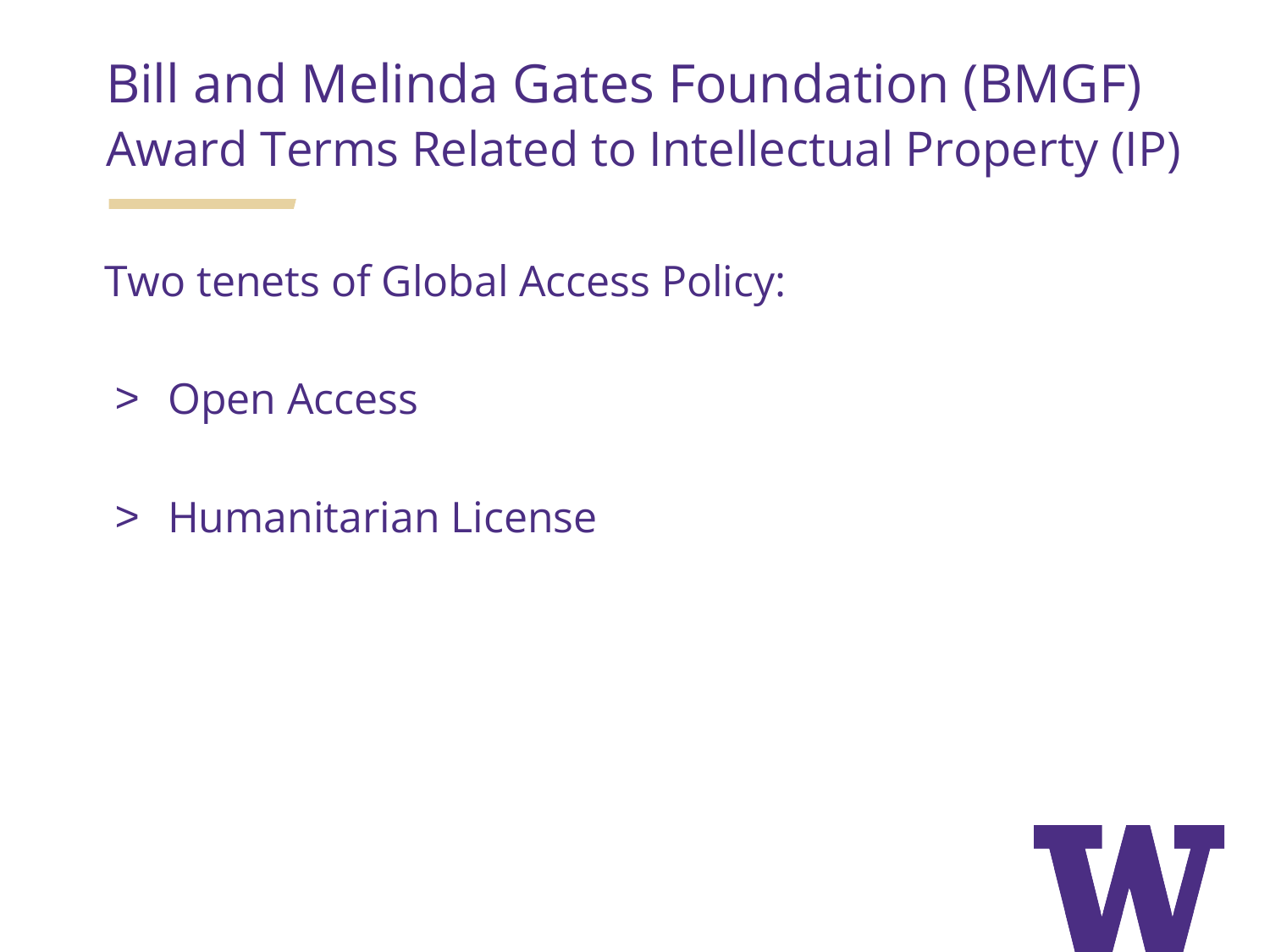

Bill and Melinda Gates Foundation (BMGF)
Award Terms Related to Intellectual Property (IP)
Two tenets of Global Access Policy:

Open Access

Humanitarian License